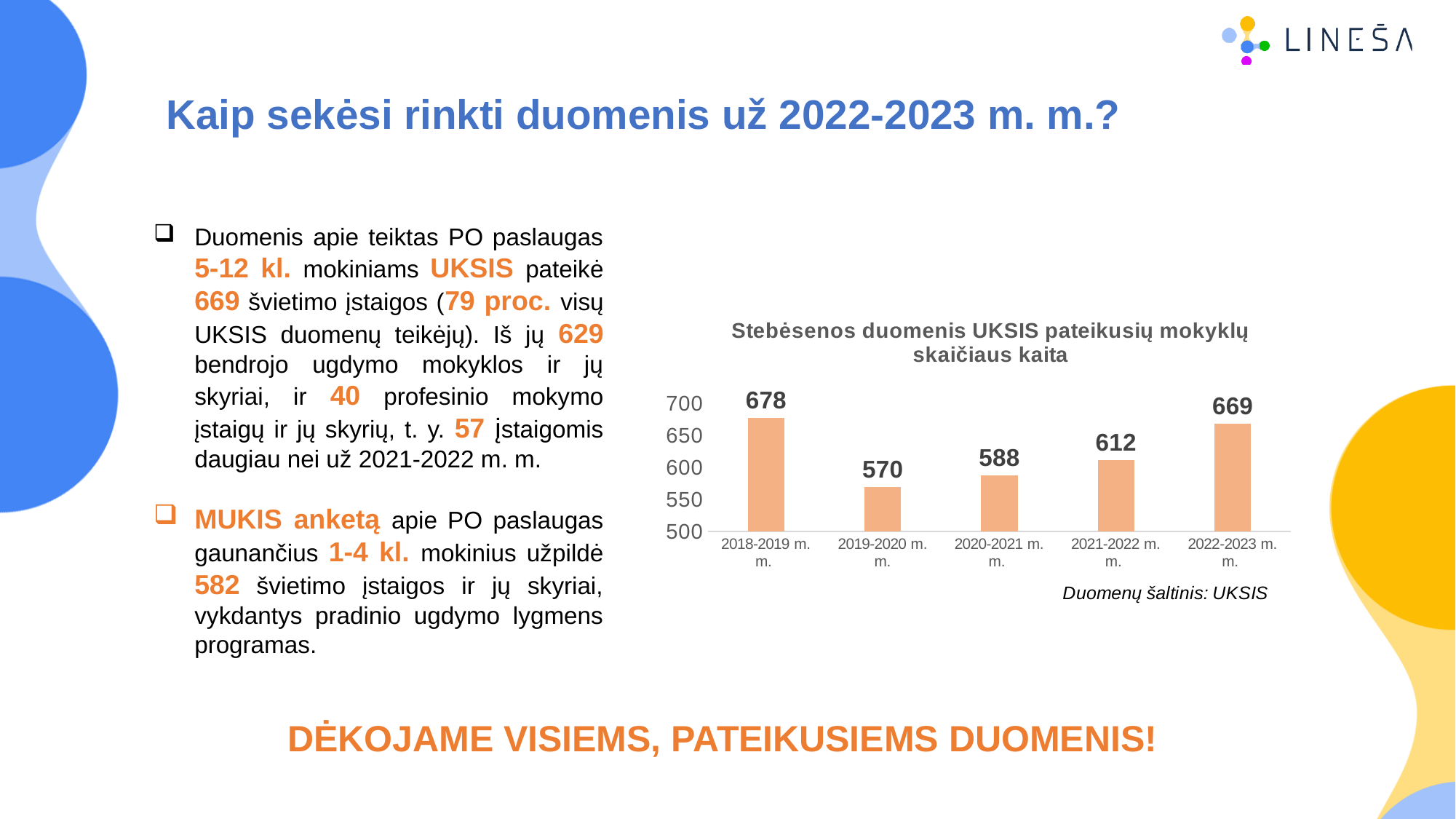

# Kaip sekėsi rinkti duomenis už 2022-2023 m. m.?
Duomenis apie teiktas PO paslaugas 5-12 kl. mokiniams UKSIS pateikė 669 švietimo įstaigos (79 proc. visų UKSIS duomenų teikėjų). Iš jų 629 bendrojo ugdymo mokyklos ir jų skyriai, ir 40 profesinio mokymo įstaigų ir jų skyrių, t. y. 57 įstaigomis daugiau nei už 2021-2022 m. m.

MUKIS anketą apie PO paslaugas gaunančius 1-4 kl. mokinius užpildė 582 švietimo įstaigos ir jų skyriai, vykdantys pradinio ugdymo lygmens programas.

### Chart: Stebėsenos duomenis UKSIS pateikusių mokyklų skaičiaus kaita

| Category |  |
|---|---|
| 2018-2019 m. m.  | 678.0 |
| 2019-2020 m. m. | 570.0 |
| 2020-2021 m. m.  | 588.0 |
| 2021-2022 m. m.  | 612.0 |
| 2022-2023 m. m.  | 669.0 |
DĖKOJAME VISIEMS, PATEIKUSIEMS DUOMENIS!